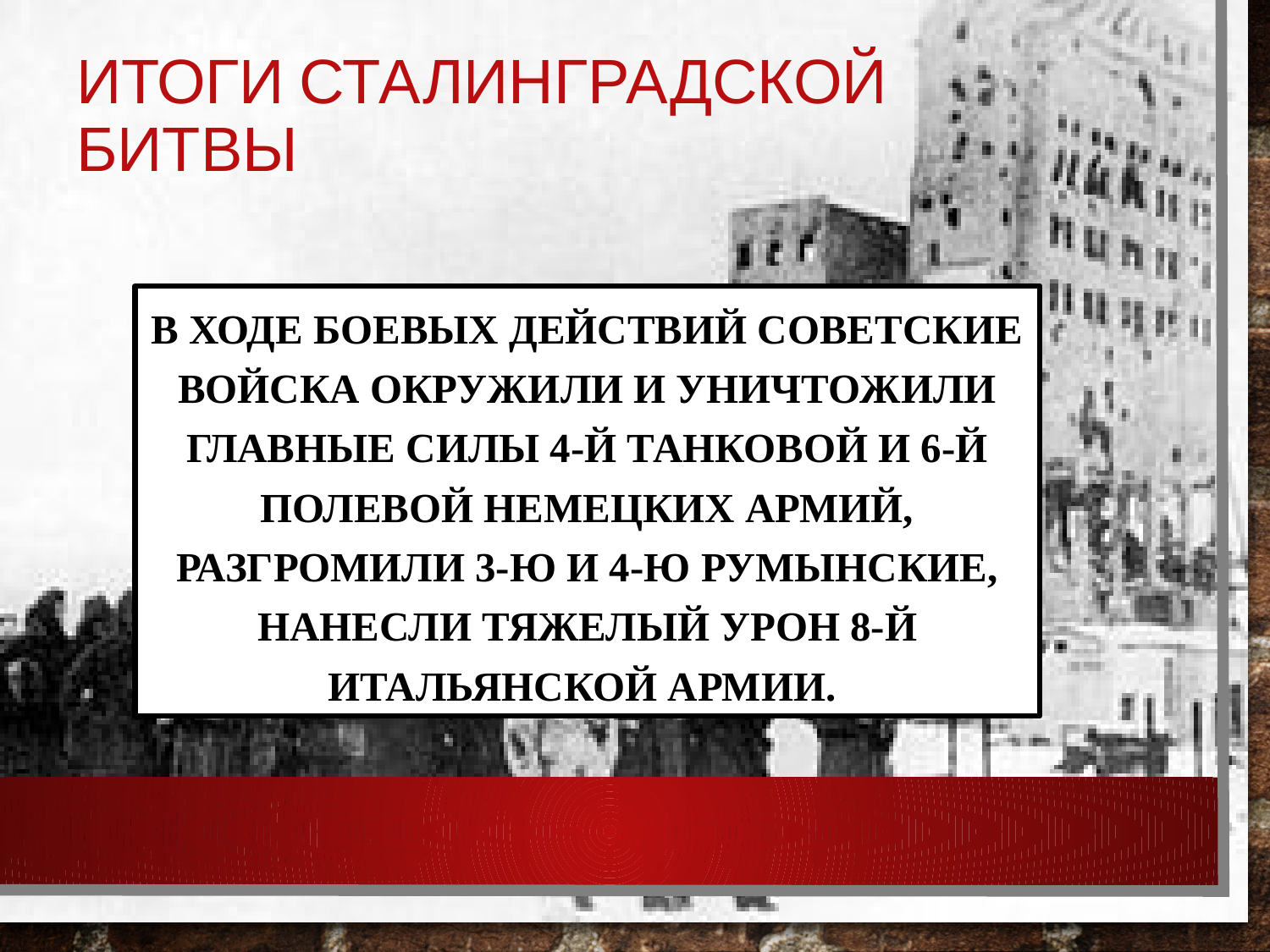

# Итоги Сталинградской битвы
В ходе боевых действий советские войска окружили и уничтожили главные силы 4-й танковой и 6-й полевой немецких армий, разгромили 3-ю и 4-ю румынские, нанесли тяжелый урон 8-й итальянской армии.